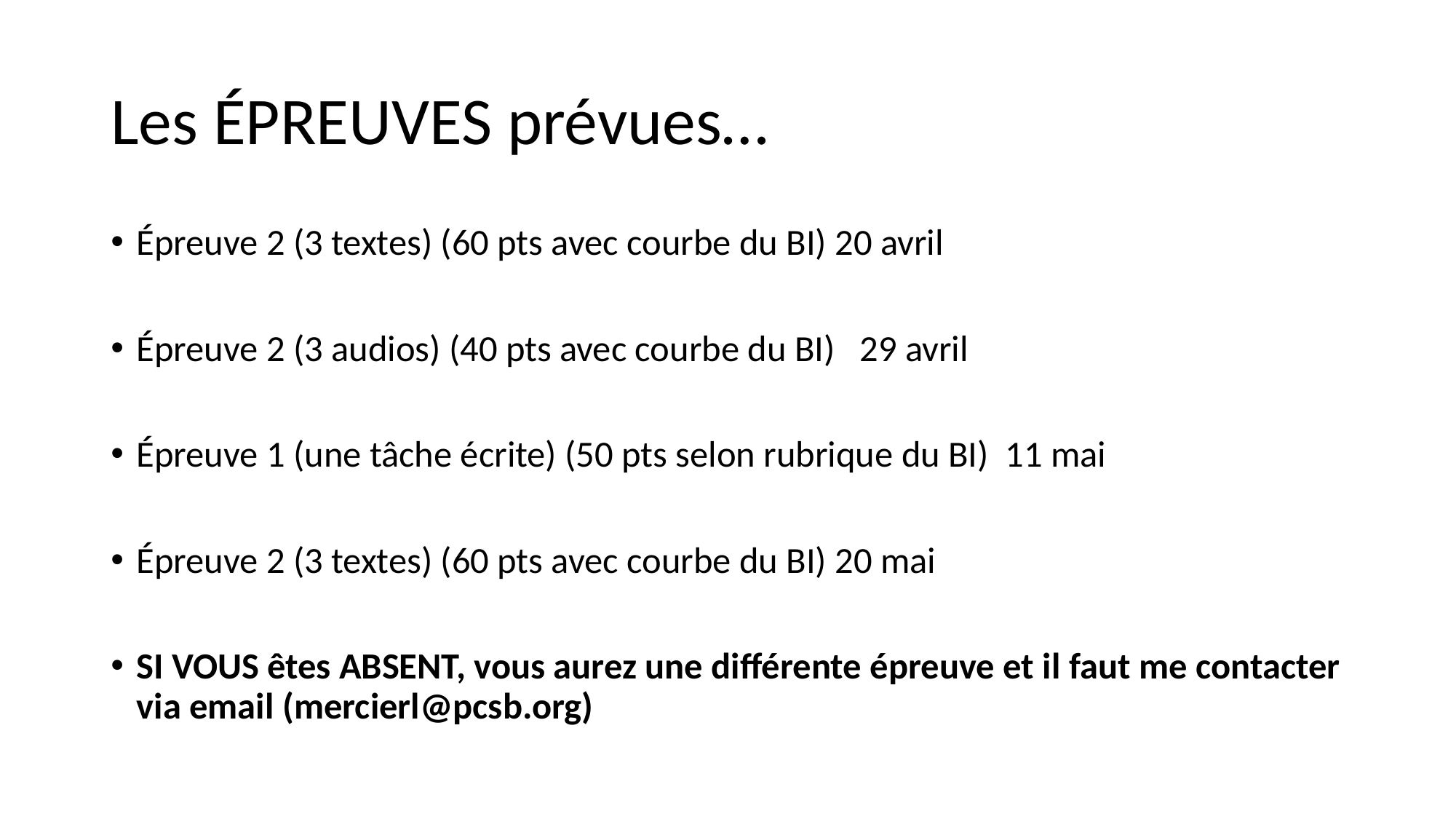

# Les ÉPREUVES prévues…
Épreuve 2 (3 textes) (60 pts avec courbe du BI) 20 avril

Épreuve 2 (3 audios) (40 pts avec courbe du BI)   29 avril

Épreuve 1 (une tâche écrite) (50 pts selon rubrique du BI)  11 mai

Épreuve 2 (3 textes) (60 pts avec courbe du BI) 20 mai

SI VOUS êtes ABSENT, vous aurez une différente épreuve et il faut me contacter via email (mercierl@pcsb.org)